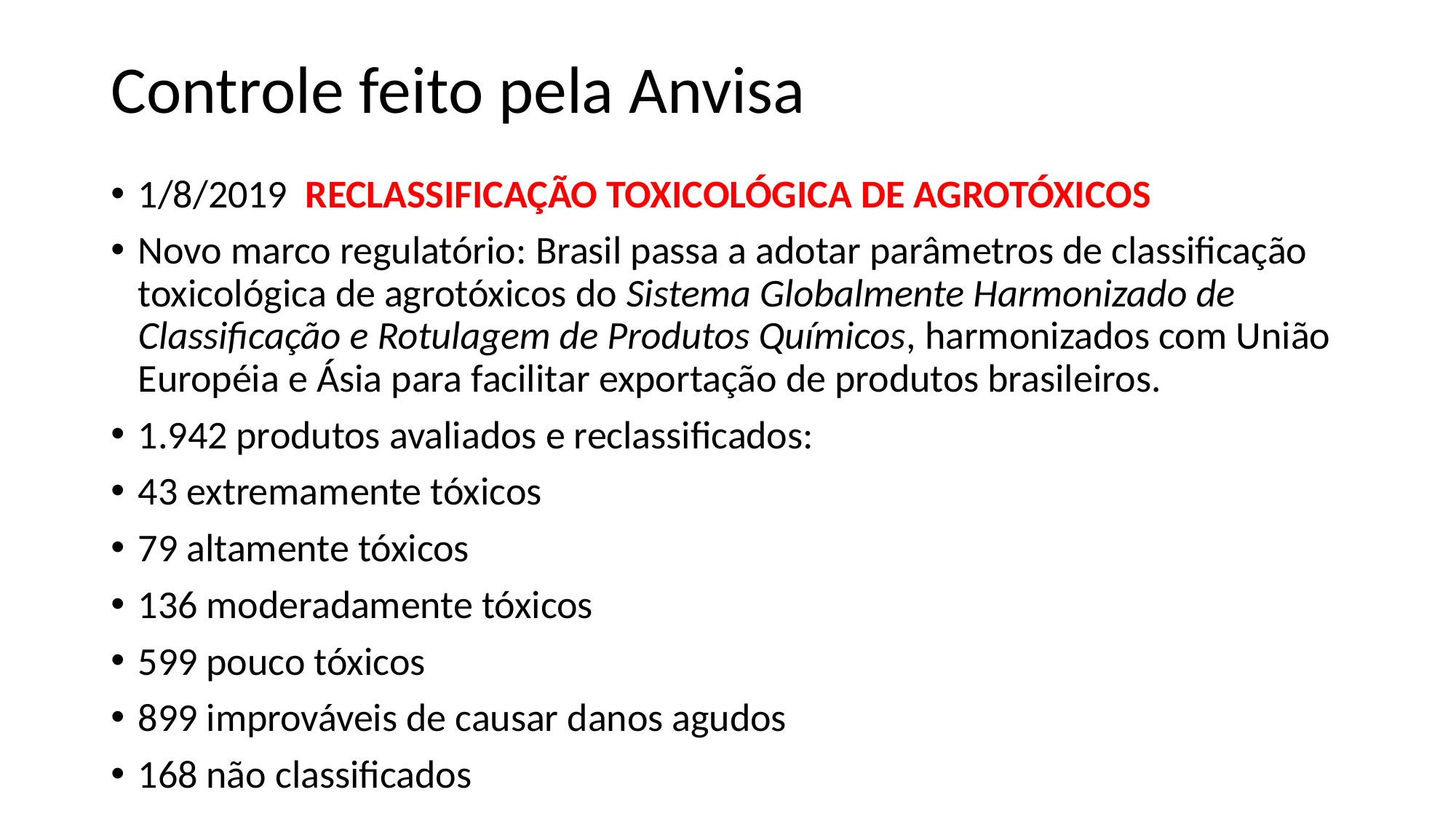

# Controle feito pela Anvisa
1/8/2019  RECLASSIFICAÇÃO TOXICOLÓGICA DE AGROTÓXICOS
Novo marco regulatório: Brasil passa a adotar parâmetros de classificação toxicológica de agrotóxicos do Sistema Globalmente Harmonizado de Classificação e Rotulagem de Produtos Químicos, harmonizados com União Européia e Ásia para facilitar exportação de produtos brasileiros.
1.942 produtos avaliados e reclassificados:
43 extremamente tóxicos
79 altamente tóxicos
136 moderadamente tóxicos
599 pouco tóxicos
899 improváveis de causar danos agudos
168 não classificados